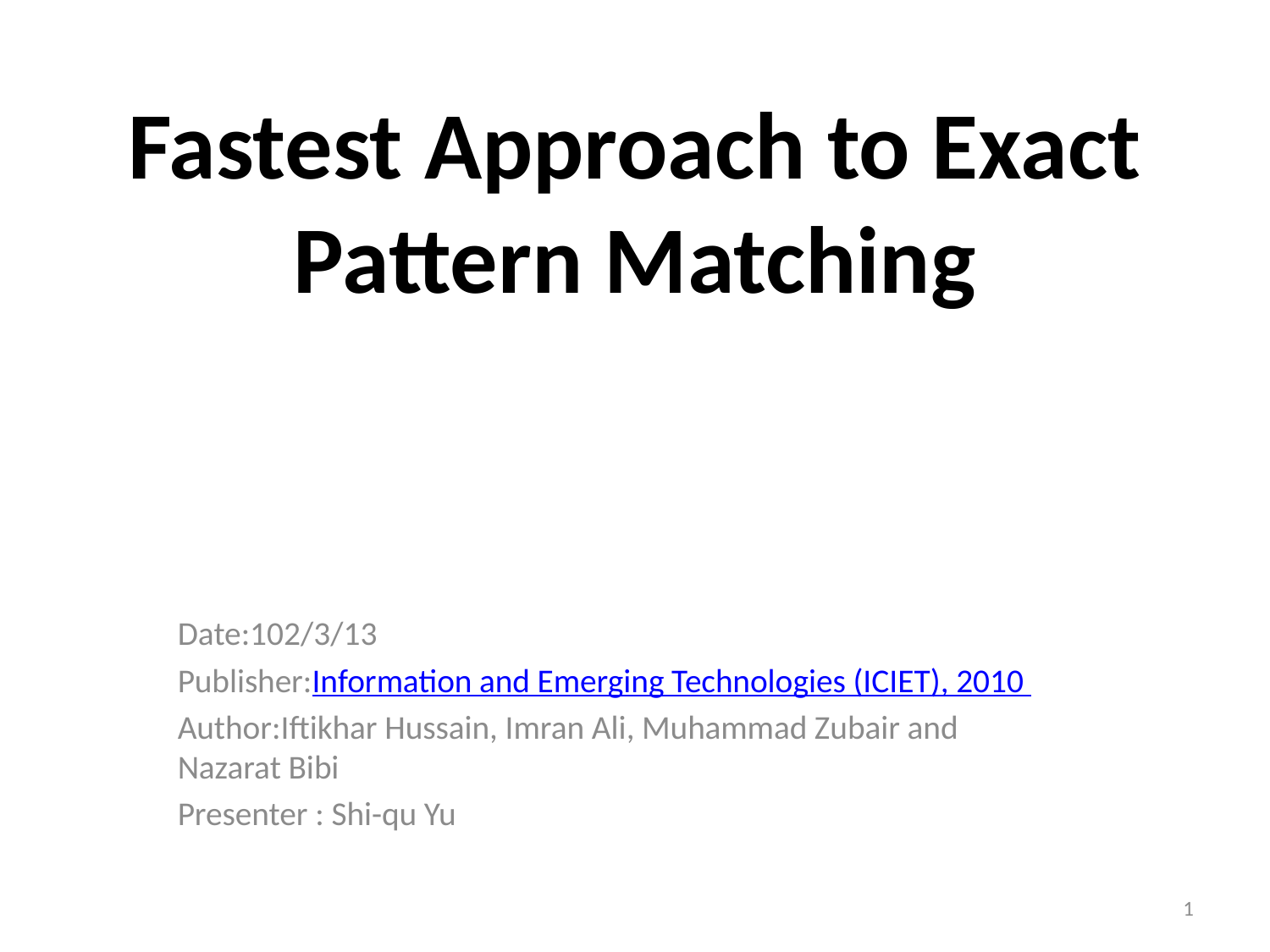

# Fastest Approach to Exact Pattern Matching
Date:102/3/13
Publisher:Information and Emerging Technologies (ICIET), 2010
Author:Iftikhar Hussain, Imran Ali, Muhammad Zubair and Nazarat Bibi
Presenter : Shi-qu Yu

1